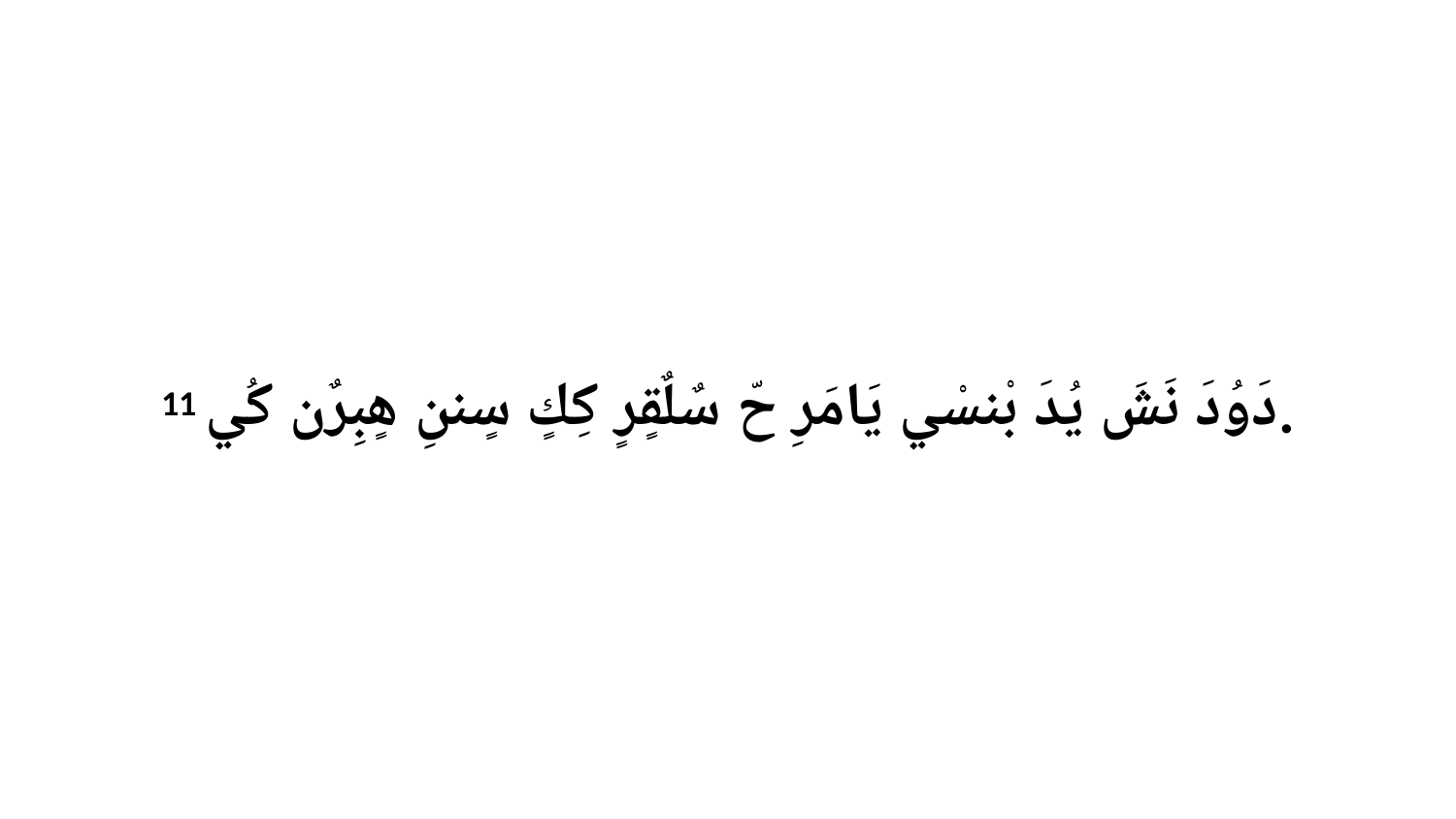

11 دَوُدَ نَشَ يُدَ بْنسْي يَامَرِ حّ سٌلٌقٍرٍ كِكٍ سٍننِ هٍبِرٌن كُي.